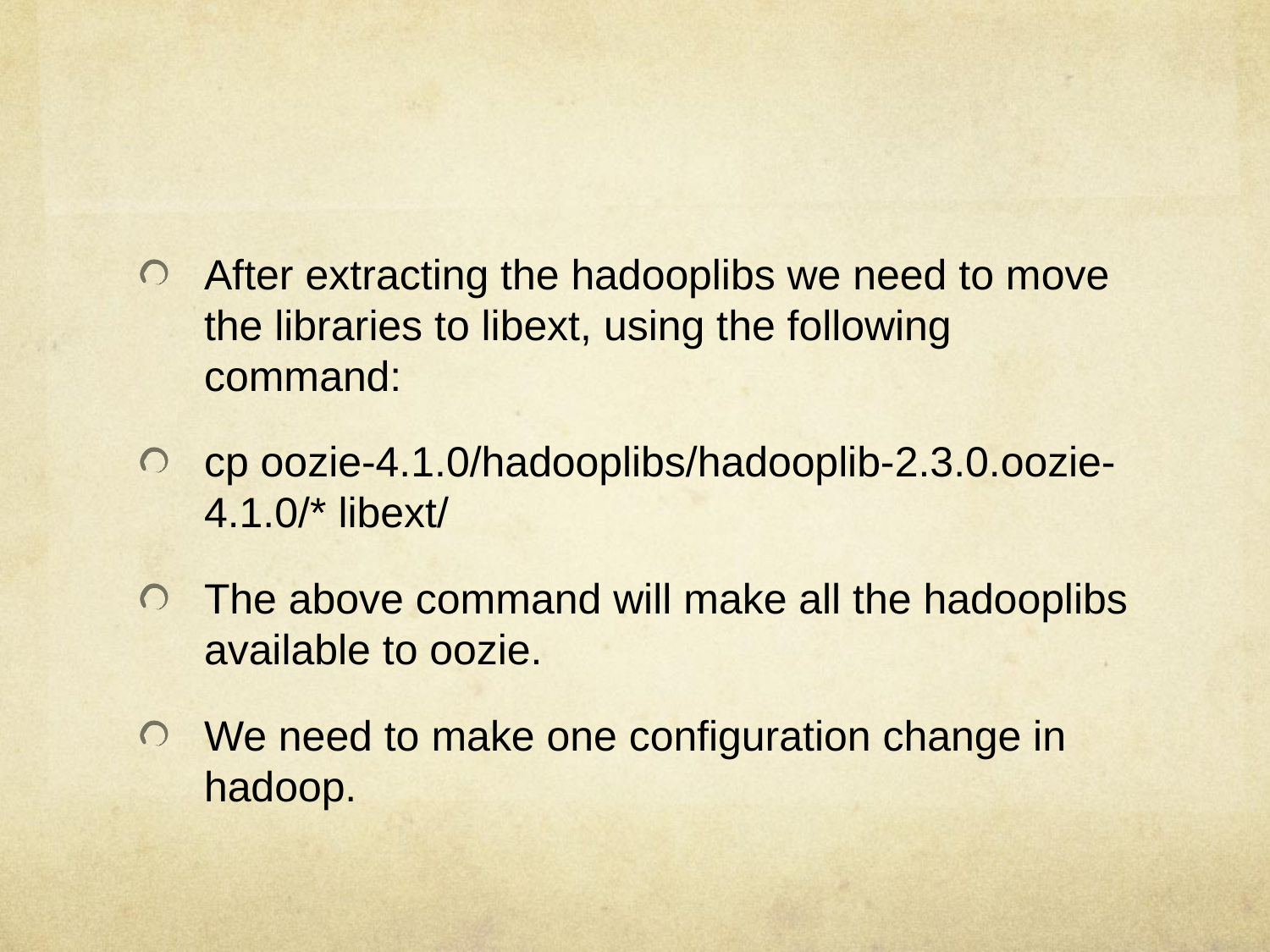

#
After extracting the hadooplibs we need to move the libraries to libext, using the following command:
cp oozie-4.1.0/hadooplibs/hadooplib-2.3.0.oozie-4.1.0/* libext/
The above command will make all the hadooplibs available to oozie.
We need to make one configuration change in hadoop.